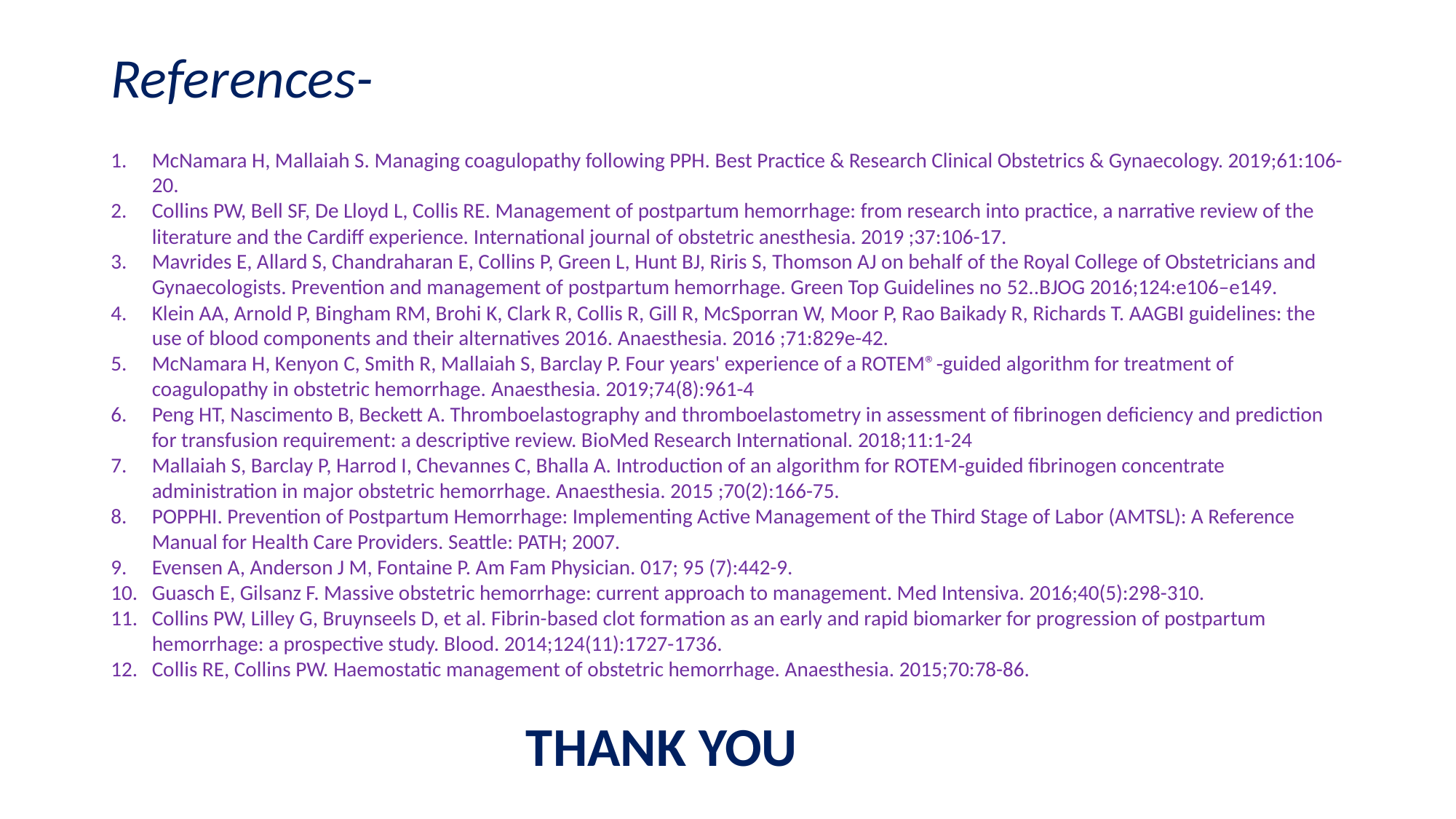

# References-
McNamara H, Mallaiah S. Managing coagulopathy following PPH. Best Practice & Research Clinical Obstetrics & Gynaecology. 2019;61:106-20.
Collins PW, Bell SF, De Lloyd L, Collis RE. Management of postpartum hemorrhage: from research into practice, a narrative review of the literature and the Cardiff experience. International journal of obstetric anesthesia. 2019 ;37:106-17.
Mavrides E, Allard S, Chandraharan E, Collins P, Green L, Hunt BJ, Riris S, Thomson AJ on behalf of the Royal College of Obstetricians and Gynaecologists. Prevention and management of postpartum hemorrhage. Green Top Guidelines no 52..BJOG 2016;124:e106–e149.
Klein AA, Arnold P, Bingham RM, Brohi K, Clark R, Collis R, Gill R, McSporran W, Moor P, Rao Baikady R, Richards T. AAGBI guidelines: the use of blood components and their alternatives 2016. Anaesthesia. 2016 ;71:829e-42.
McNamara H, Kenyon C, Smith R, Mallaiah S, Barclay P. Four years' experience of a ROTEM®‐guided algorithm for treatment of coagulopathy in obstetric hemorrhage. Anaesthesia. 2019;74(8):961-4
Peng HT, Nascimento B, Beckett A. Thromboelastography and thromboelastometry in assessment of fibrinogen deficiency and prediction for transfusion requirement: a descriptive review. BioMed Research International. 2018;11:1-24
Mallaiah S, Barclay P, Harrod I, Chevannes C, Bhalla A. Introduction of an algorithm for ROTEM‐guided fibrinogen concentrate administration in major obstetric hemorrhage. Anaesthesia. 2015 ;70(2):166-75.
POPPHI. Prevention of Postpartum Hemorrhage: Implementing Active Management of the Third Stage of Labor (AMTSL): A Reference Manual for Health Care Providers. Seattle: PATH; 2007.
Evensen A, Anderson J M, Fontaine P. Am Fam Physician. 017; 95 (7):442-9.
Guasch E, Gilsanz F. Massive obstetric hemorrhage: current approach to management. Med Intensiva. 2016;40(5):298-310.
Collins PW, Lilley G, Bruynseels D, et al. Fibrin-based clot formation as an early and rapid biomarker for progression of postpartum hemorrhage: a prospective study. Blood. 2014;124(11):1727-1736.
Collis RE, Collins PW. Haemostatic management of obstetric hemorrhage. Anaesthesia. 2015;70:78-86.
THANK YOU